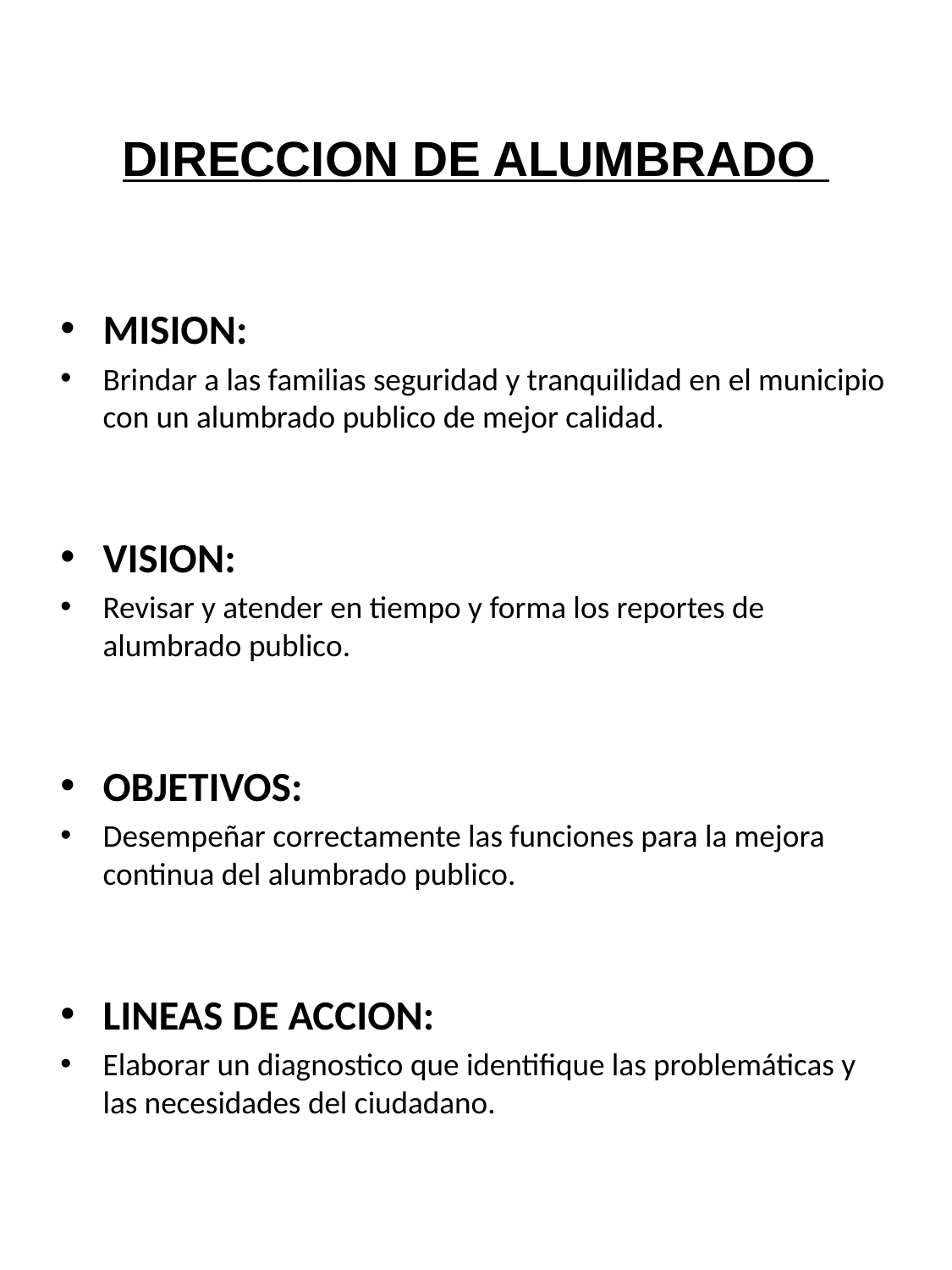

# DIRECCION DE ALUMBRADO
MISION:
Brindar a las familias seguridad y tranquilidad en el municipio con un alumbrado publico de mejor calidad.

VISION:
Revisar y atender en tiempo y forma los reportes de alumbrado publico.

OBJETIVOS:
Desempeñar correctamente las funciones para la mejora continua del alumbrado publico.

LINEAS DE ACCION:
Elaborar un diagnostico que identifique las problemáticas y las necesidades del ciudadano.